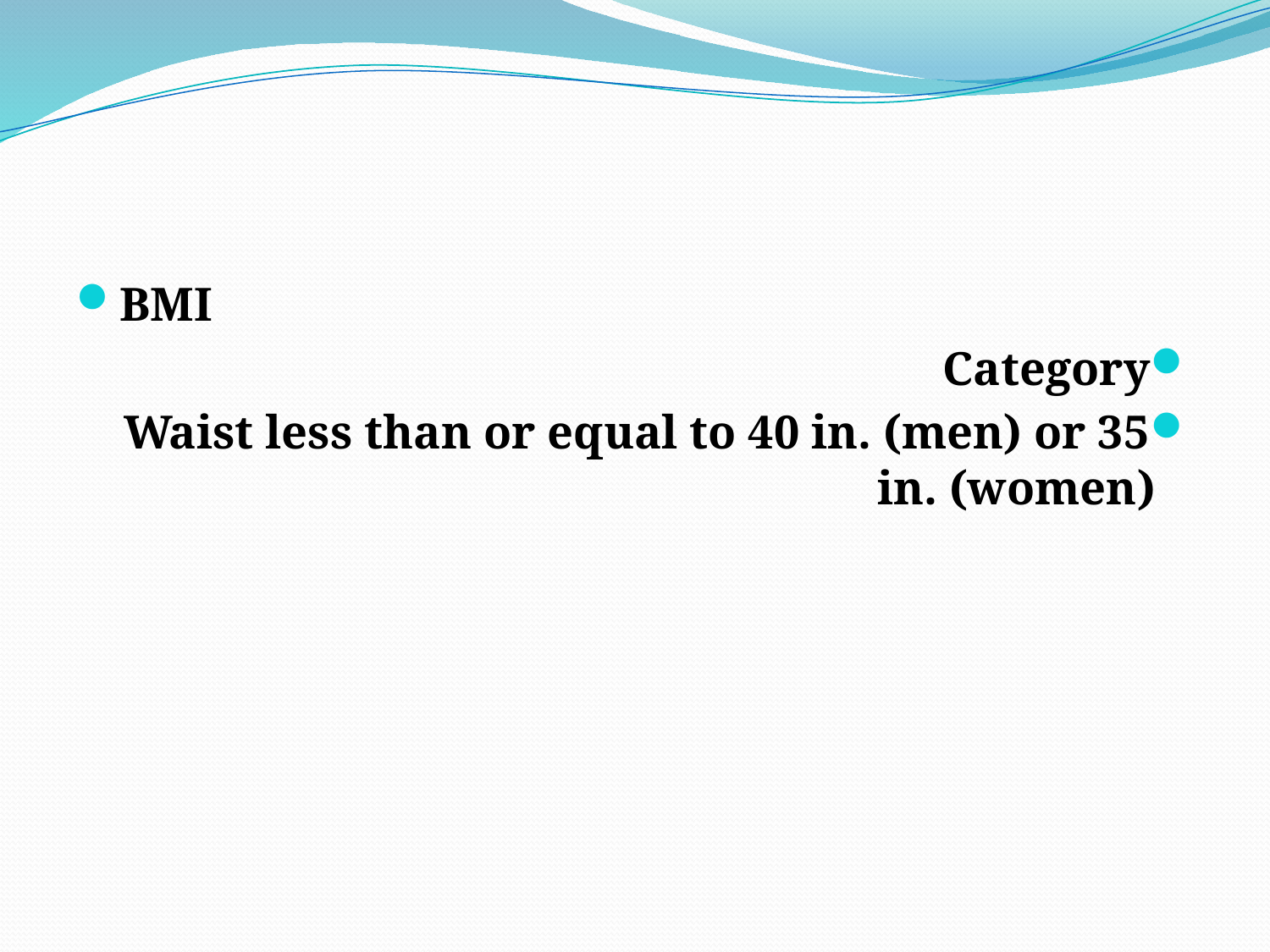

#
BMI
Category
Waist less than or equal to 40 in. (men) or 35 in. (women)